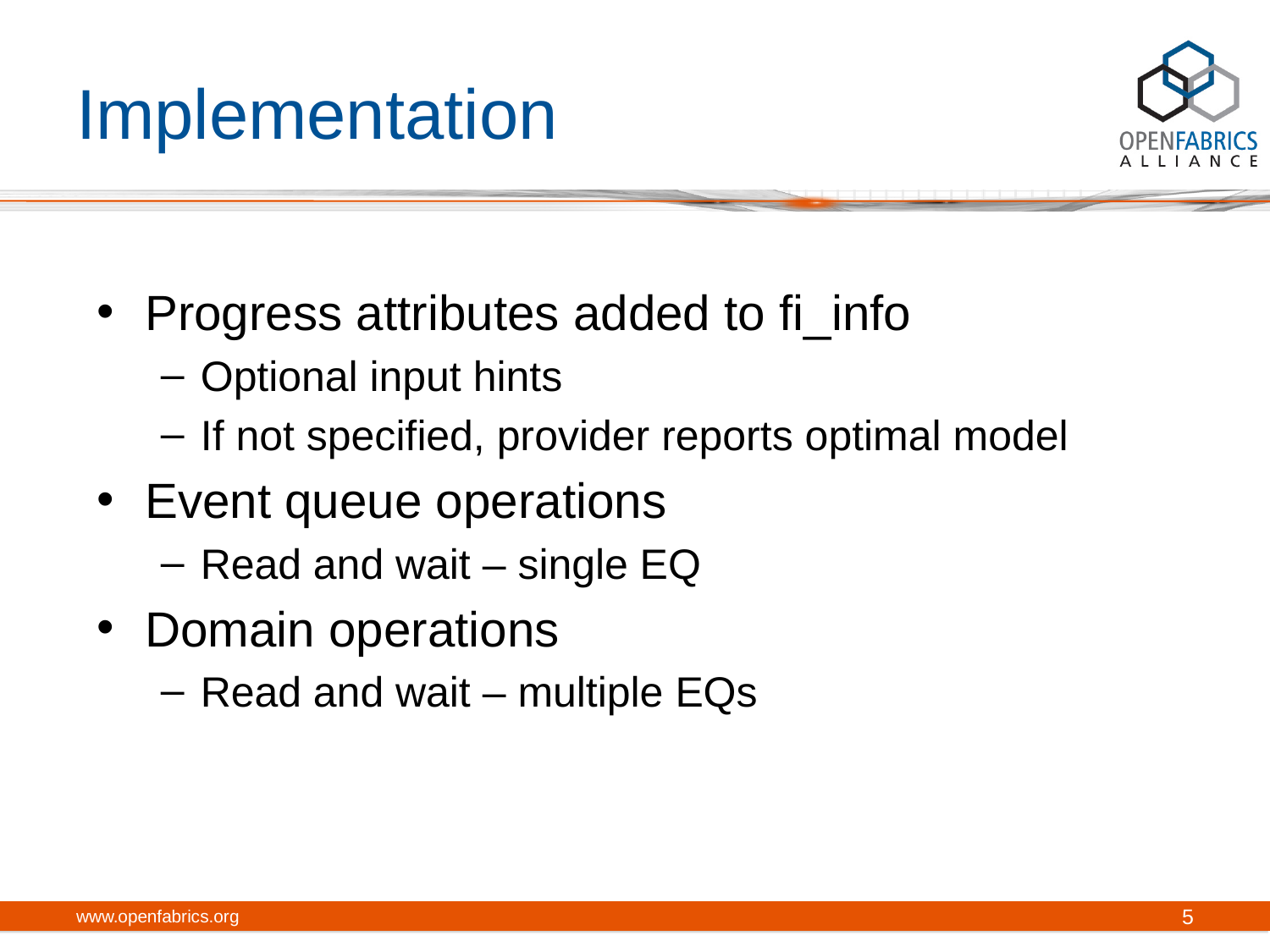

# Implementation
Progress attributes added to fi_info
Optional input hints
If not specified, provider reports optimal model
Event queue operations
Read and wait – single EQ
Domain operations
Read and wait – multiple EQs
www.openfabrics.org
5